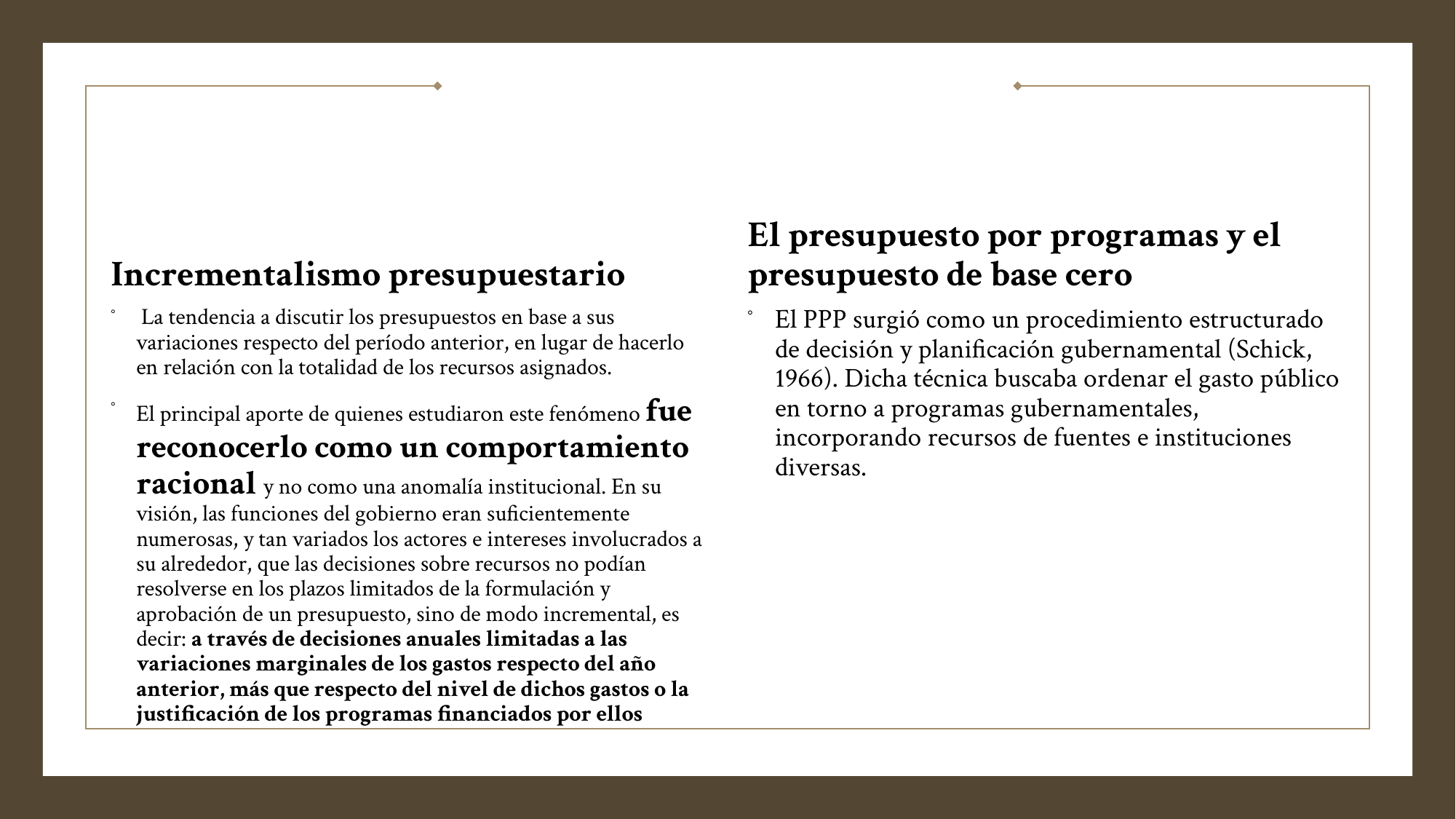

#
Incrementalismo presupuestario
El presupuesto por programas y el presupuesto de base cero
 La tendencia a discutir los presupuestos en base a sus variaciones respecto del período anterior, en lugar de hacerlo en relación con la totalidad de los recursos asignados.
El principal aporte de quienes estudiaron este fenómeno fue reconocerlo como un comportamiento racional y no como una anomalía institucional. En su visión, las funciones del gobierno eran suficientemente numerosas, y tan variados los actores e intereses involucrados a su alrededor, que las decisiones sobre recursos no podían resolverse en los plazos limitados de la formulación y aprobación de un presupuesto, sino de modo incremental, es decir: a través de decisiones anuales limitadas a las variaciones marginales de los gastos respecto del año anterior, más que respecto del nivel de dichos gastos o la justificación de los programas financiados por ellos
El PPP surgió como un procedimiento estructurado de decisión y planificación gubernamental (Schick, 1966). Dicha técnica buscaba ordenar el gasto público en torno a programas gubernamentales, incorporando recursos de fuentes e instituciones diversas.